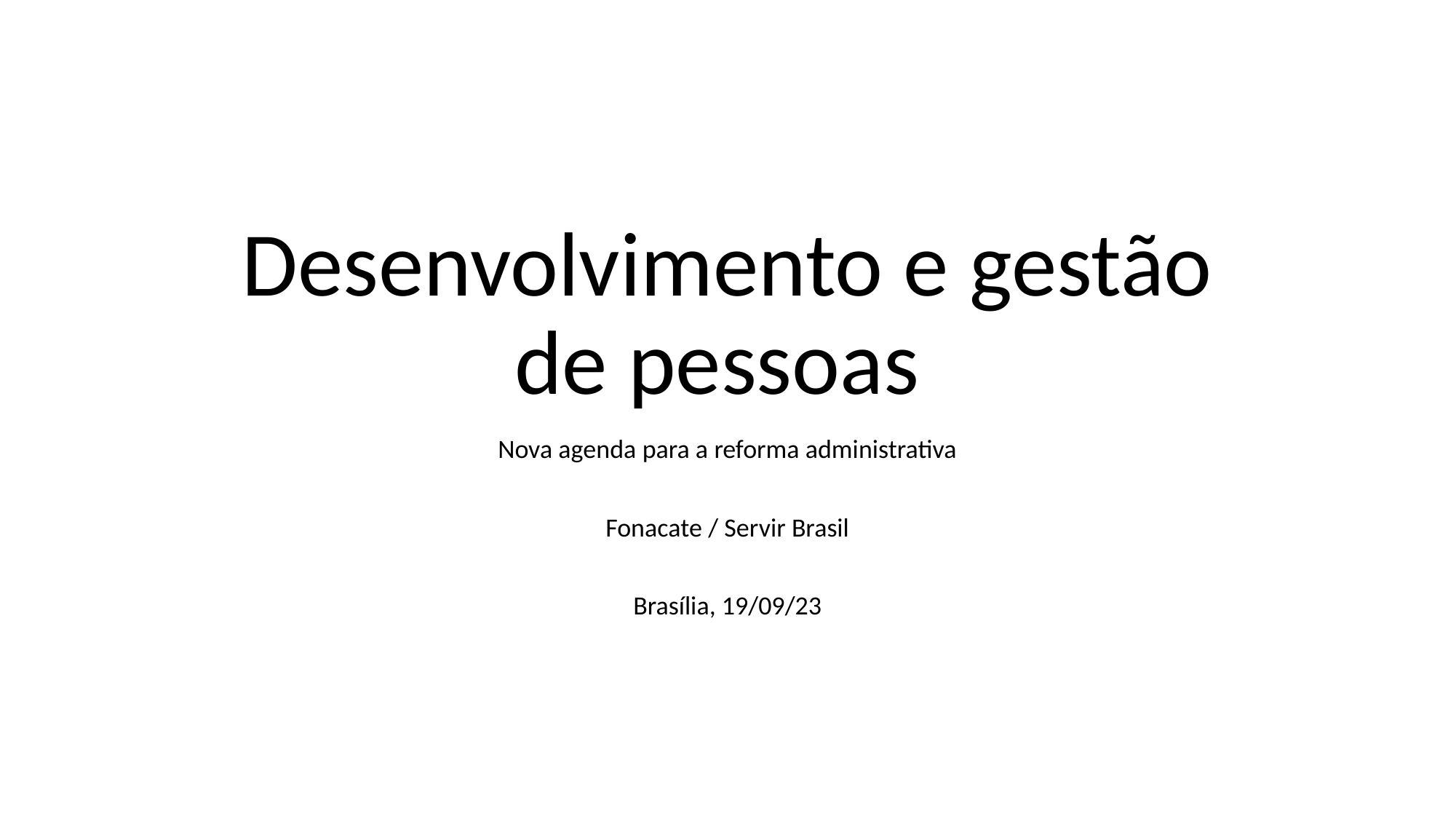

# Desenvolvimento e gestão de pessoas
Nova agenda para a reforma administrativa

Fonacate / Servir Brasil

Brasília, 19/09/23